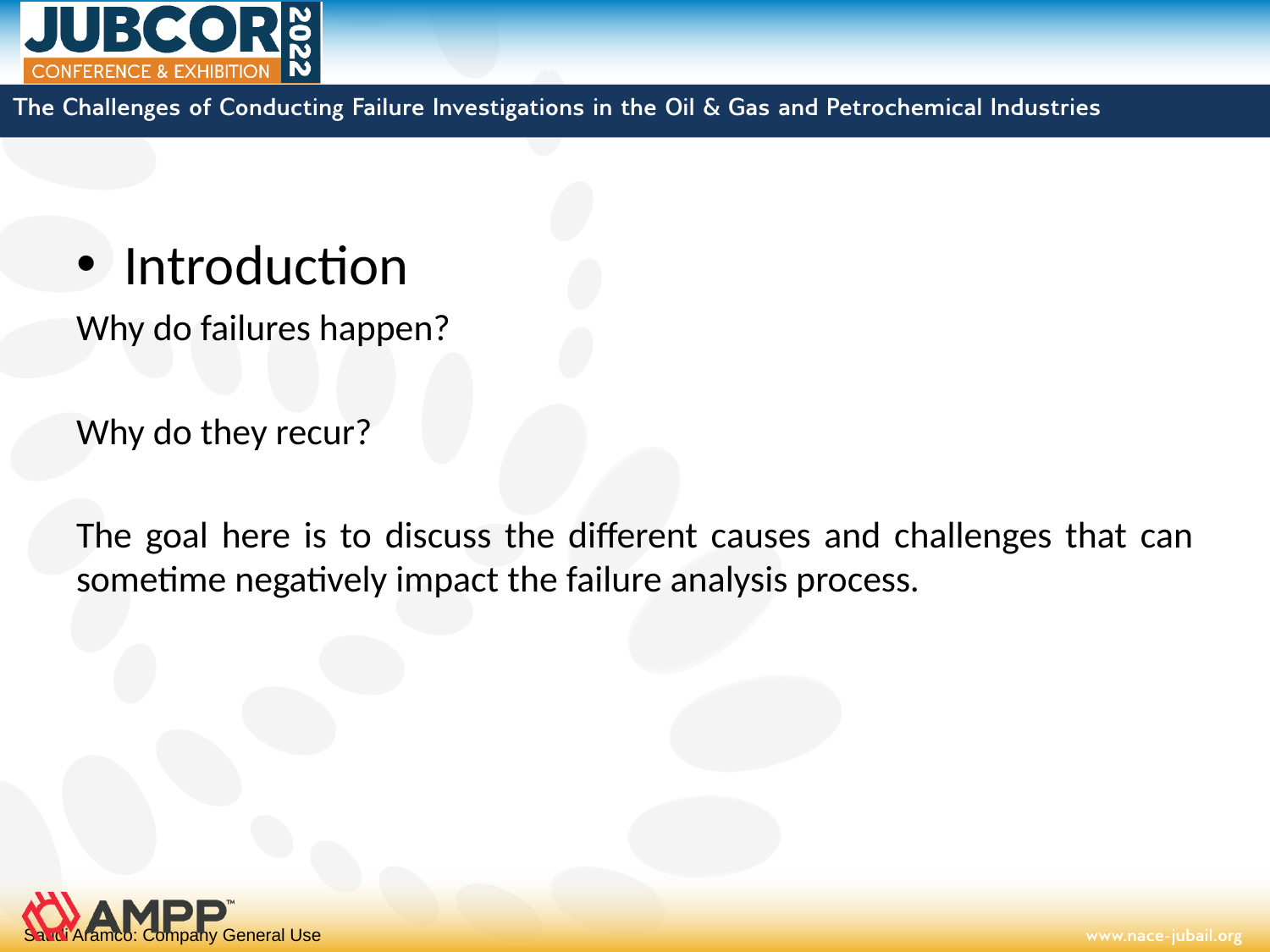

# The Challenges of Conducting Failure Investigations in the Oil & Gas and Petrochemical Industries
Introduction
Why do failures happen?

Why do they recur?

The goal here is to discuss the different causes and challenges that can sometime negatively impact the failure analysis process.